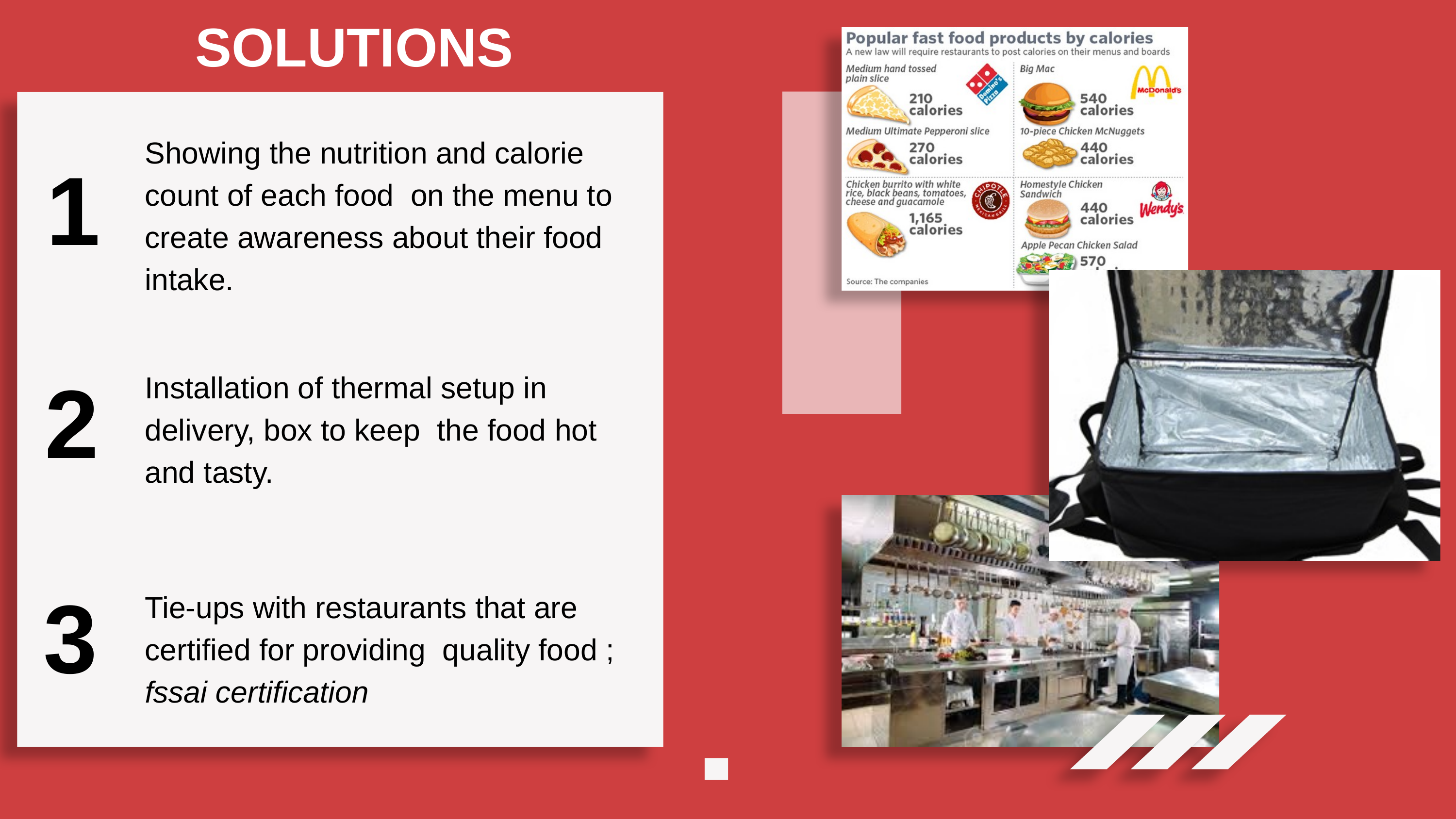

# SOLUTIONS

Showing the nutrition and calorie count of each food  on the menu to create awareness about their food  intake.

Installation of thermal setup in delivery, box to keep  the food hot and tasty.

Tie-ups with restaurants that are certified for providing  quality food ; fssai certification
1
2

3